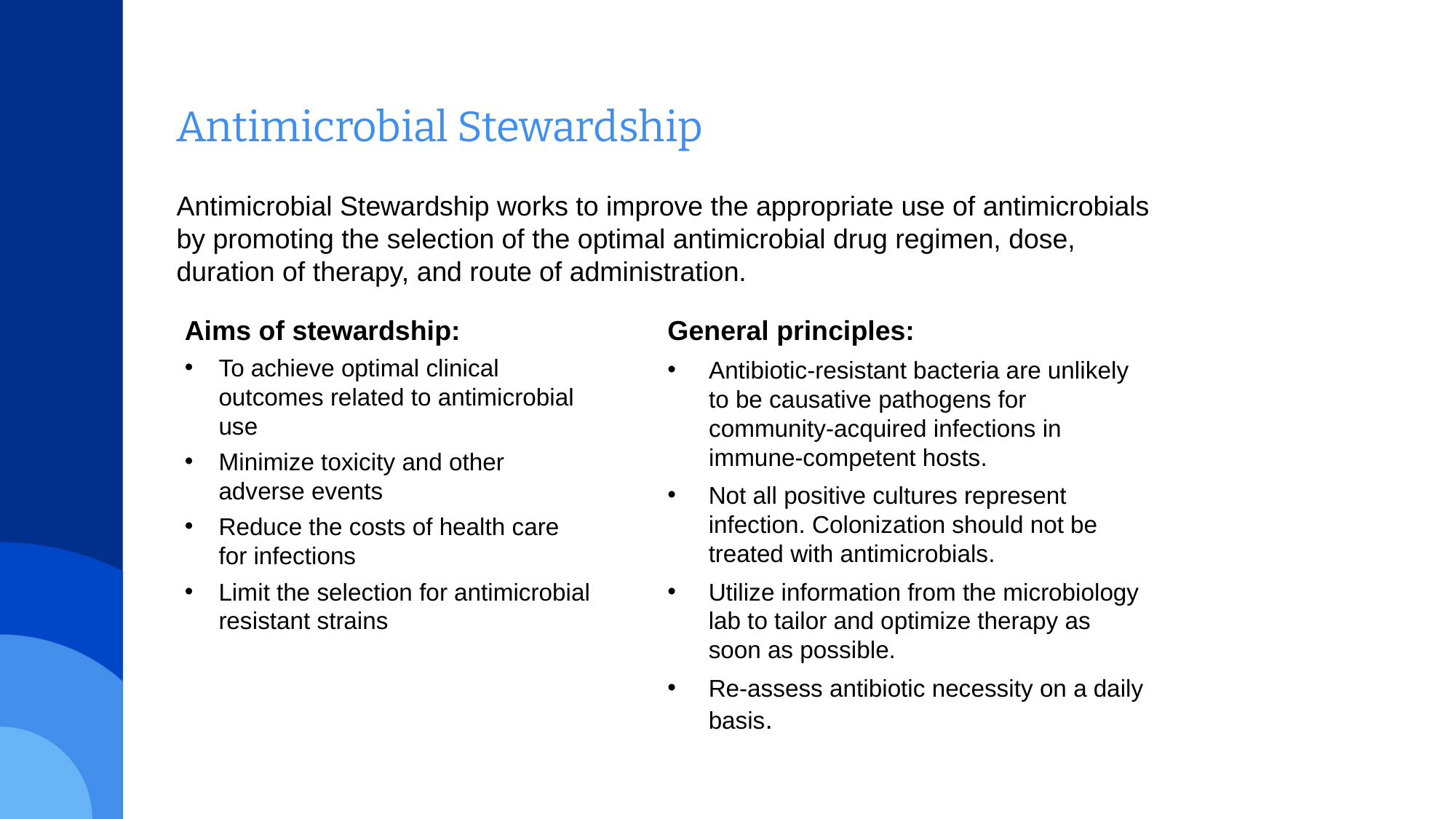

# Antimicrobial Stewardship
Antimicrobial Stewardship works to improve the appropriate use of antimicrobials by promoting the selection of the optimal antimicrobial drug regimen, dose, duration of therapy, and route of administration.

Aims of stewardship:
To achieve optimal clinical outcomes related to antimicrobial use
Minimize toxicity and other adverse events
Reduce the costs of health care for infections
Limit the selection for antimicrobial resistant strains

General principles:
Antibiotic-resistant bacteria are unlikely to be causative pathogens for community-acquired infections in immune-competent hosts.
Not all positive cultures represent infection. Colonization should not be treated with antimicrobials.
Utilize information from the microbiology lab to tailor and optimize therapy as soon as possible.
Re-assess antibiotic necessity on a daily basis.